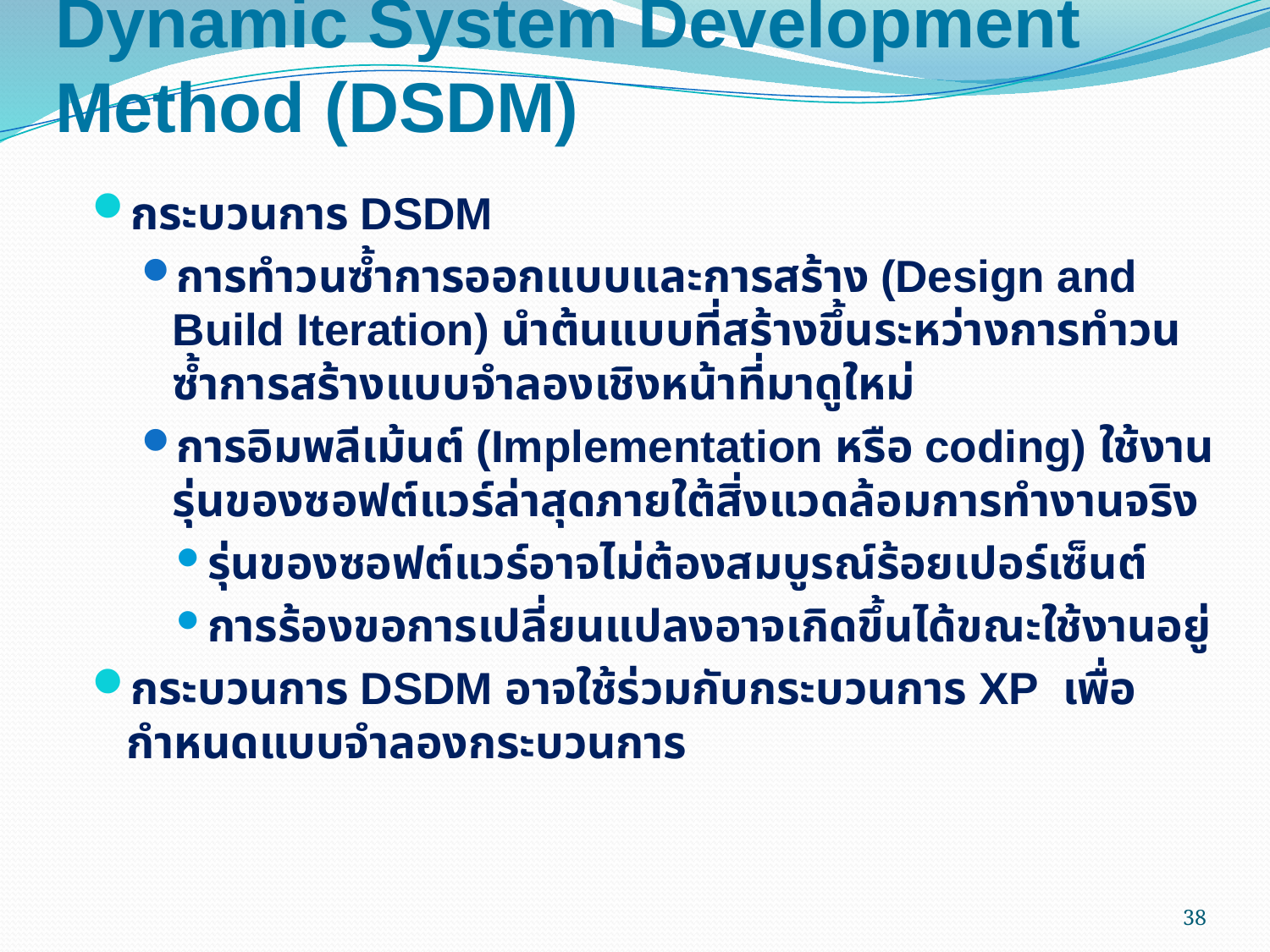

# Dynamic System Development Method (DSDM)
กระบวนการ DSDM
การทำวนซ้ำการออกแบบและการสร้าง (Design and Build Iteration) นำต้นแบบที่สร้างขึ้นระหว่างการทำวนซ้ำการสร้างแบบจำลองเชิงหน้าที่มาดูใหม่
การอิมพลีเม้นต์ (Implementation หรือ coding) ใช้งานรุ่นของซอฟต์แวร์ล่าสุดภายใต้สิ่งแวดล้อมการทำงานจริง
รุ่นของซอฟต์แวร์อาจไม่ต้องสมบูรณ์ร้อยเปอร์เซ็นต์
การร้องขอการเปลี่ยนแปลงอาจเกิดขึ้นได้ขณะใช้งานอยู่
กระบวนการ DSDM อาจใช้ร่วมกับกระบวนการ XP  เพื่อกำหนดแบบจำลองกระบวนการ

38